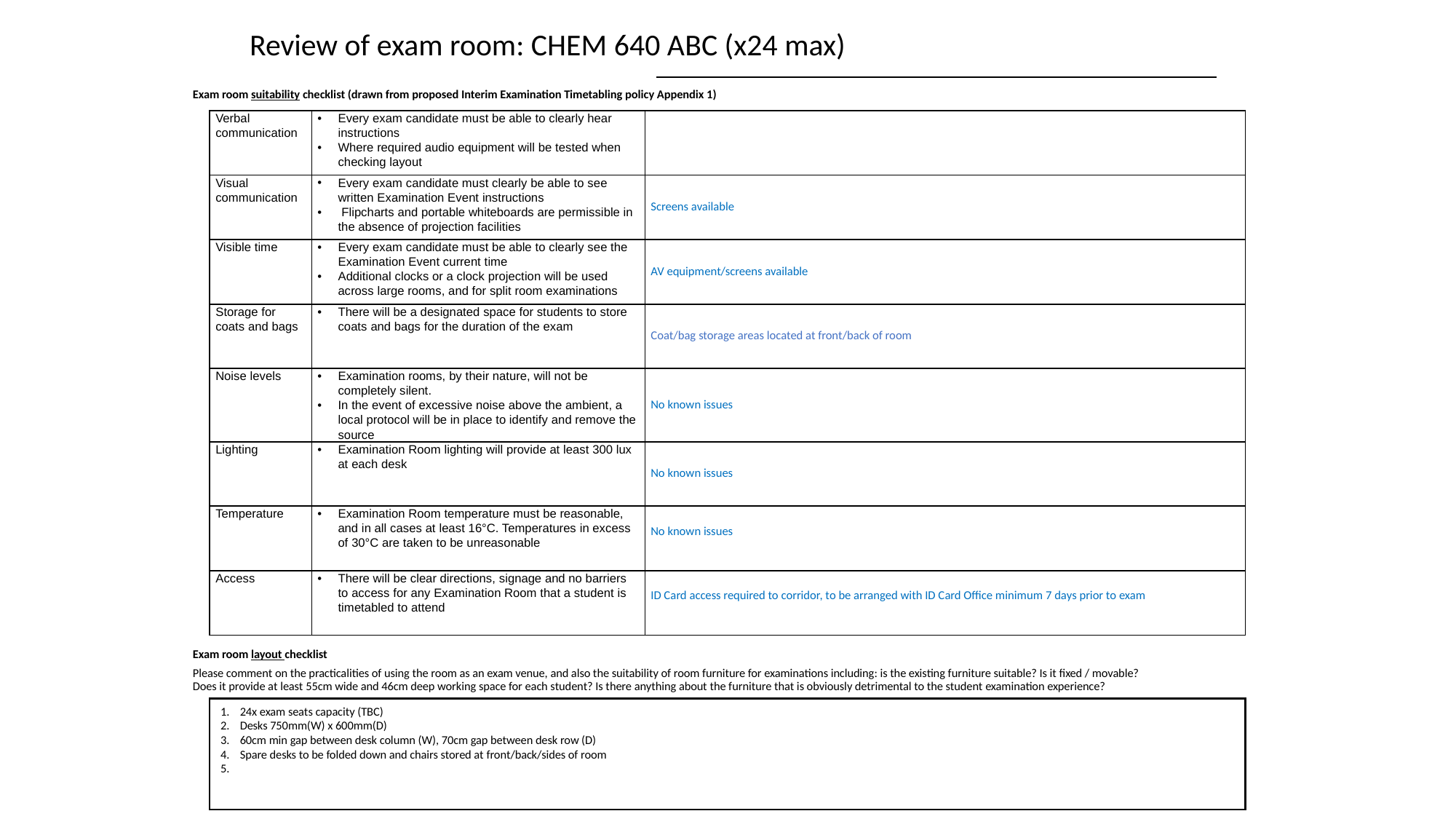

Review of exam room: CHEM 640 ABC (x24 max)

Exam room suitability checklist (drawn from proposed Interim Examination Timetabling policy Appendix 1)

Exam room layout checklist
Please comment on the practicalities of using the room as an exam venue, and also the suitability of room furniture for examinations including: is the existing furniture suitable? Is it fixed / movable? Does it provide at least 55cm wide and 46cm deep working space for each student? Is there anything about the furniture that is obviously detrimental to the student examination experience?
| Verbal communication | Every exam candidate must be able to clearly hear instructions Where required audio equipment will be tested when checking layout |  |
| --- | --- | --- |
| Visual communication | Every exam candidate must clearly be able to see written Examination Event instructions  Flipcharts and portable whiteboards are permissible in the absence of projection facilities | Screens available |
| Visible time | Every exam candidate must be able to clearly see the Examination Event current time Additional clocks or a clock projection will be used across large rooms, and for split room examinations | AV equipment/screens available |
| Storage for coats and bags | There will be a designated space for students to store coats and bags for the duration of the exam | Coat/bag storage areas located at front/back of room |
| Noise levels | Examination rooms, by their nature, will not be completely silent. In the event of excessive noise above the ambient, a local protocol will be in place to identify and remove the source | No known issues |
| Lighting | Examination Room lighting will provide at least 300 lux at each desk | No known issues |
| Temperature | Examination Room temperature must be reasonable, and in all cases at least 16°C. Temperatures in excess of 30°C are taken to be unreasonable | No known issues |
| Access | There will be clear directions, signage and no barriers to access for any Examination Room that a student is timetabled to attend | ID Card access required to corridor, to be arranged with ID Card Office minimum 7 days prior to exam |
24x exam seats capacity (TBC)
Desks 750mm(W) x 600mm(D)
60cm min gap between desk column (W), 70cm gap between desk row (D)
Spare desks to be folded down and chairs stored at front/back/sides of room
5.